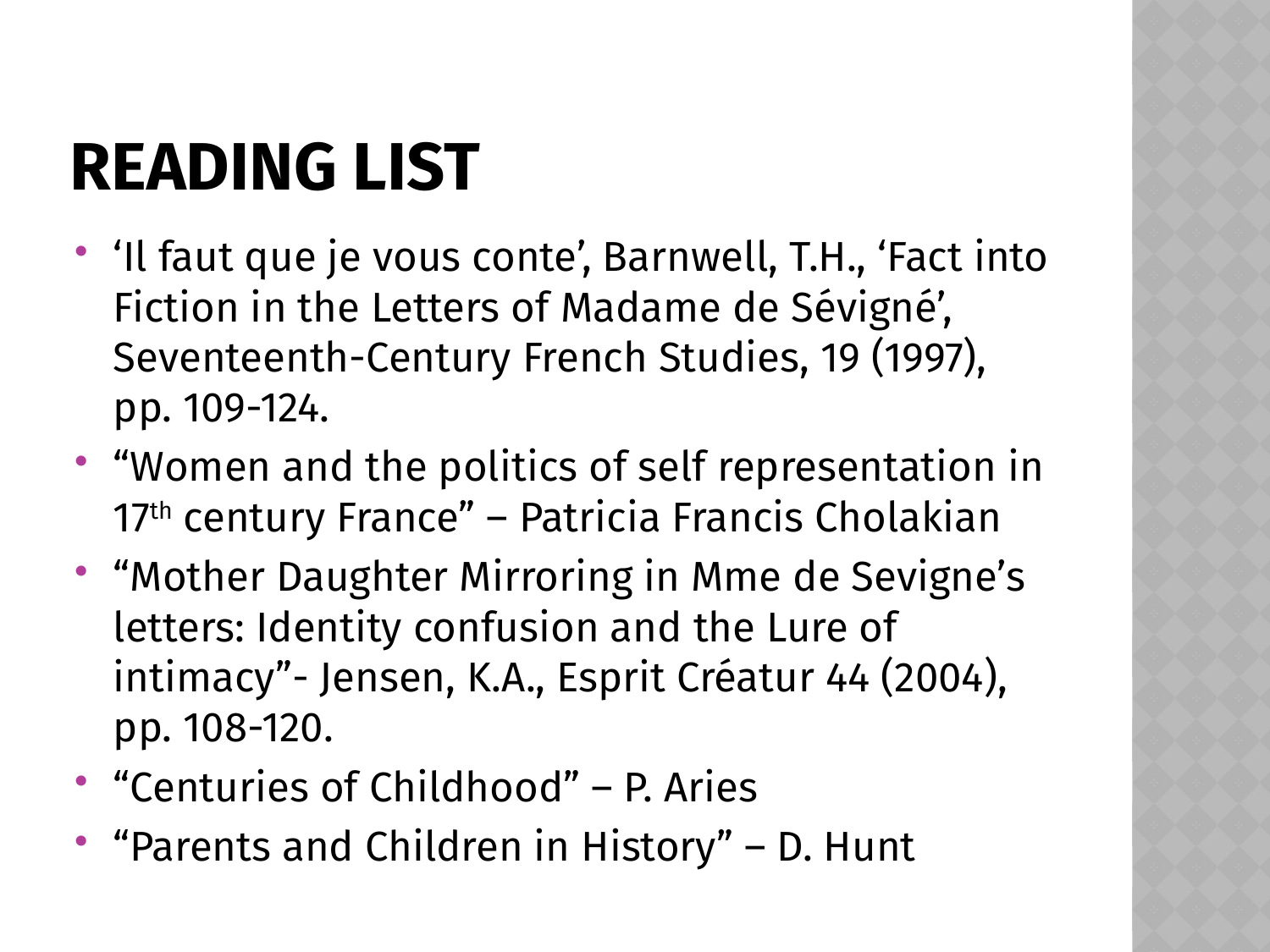

# Reading list
‘Il faut que je vous conte’, Barnwell, T.H., ‘Fact into Fiction in the Letters of Madame de Sévigné’, Seventeenth-Century French Studies, 19 (1997), pp. 109-124.
“Women and the politics of self representation in 17th century France” – Patricia Francis Cholakian
“Mother Daughter Mirroring in Mme de Sevigne’s letters: Identity confusion and the Lure of intimacy”- Jensen, K.A., Esprit Créatur 44 (2004), pp. 108-120.
“Centuries of Childhood” – P. Aries
“Parents and Children in History” – D. Hunt